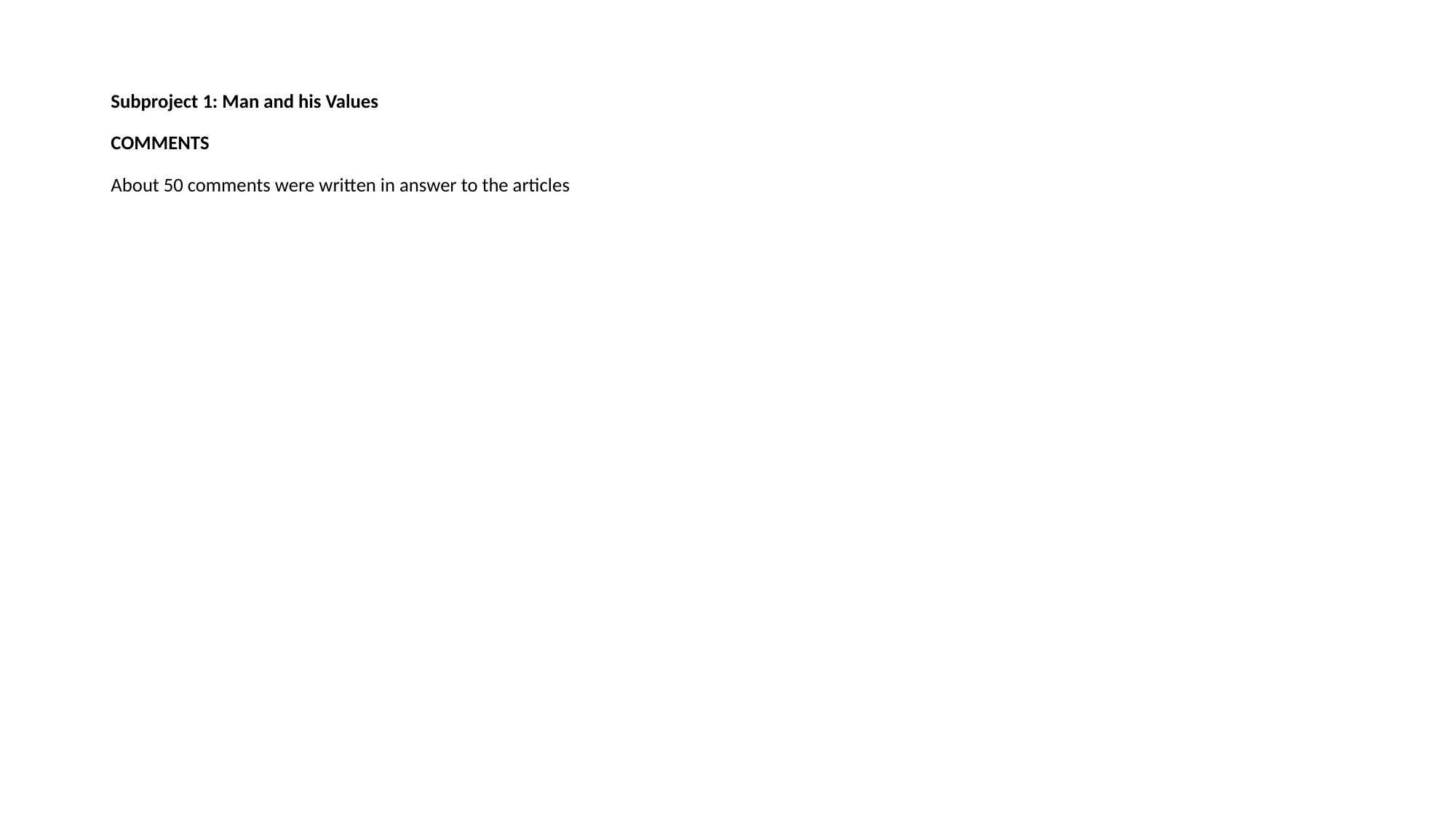

# Subproject 1: Man and his Values COMMENTS About 50 comments were written in answer to the articles